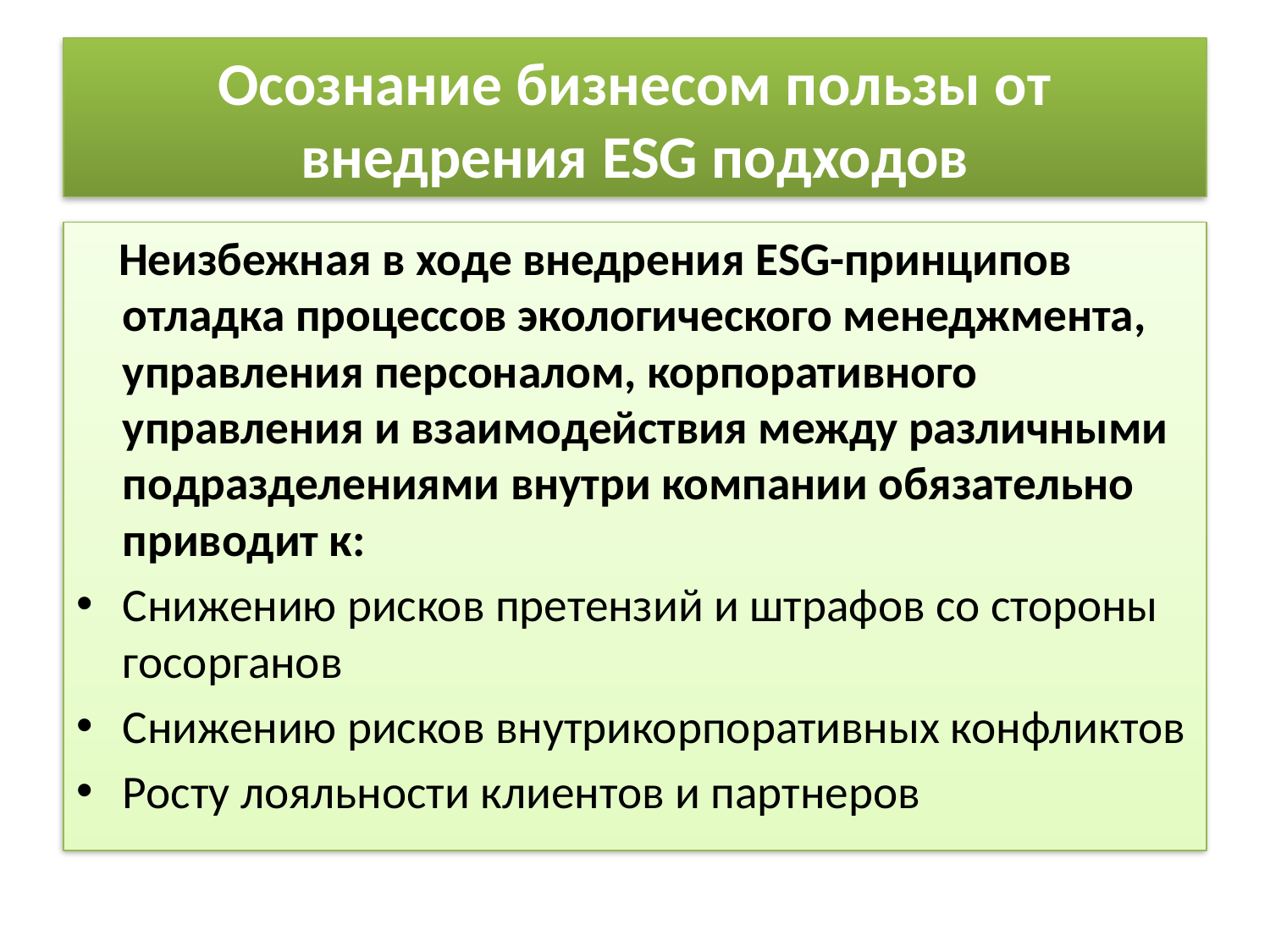

# Осознание бизнесом пользы от внедрения ESG подходов
    Неизбежная в ходе внедрения ESG-принципов отладка процессов экологического менеджмента, управления персоналом, корпоративного управления и взаимодействия между различными подразделениями внутри компании обязательно приводит к:
Снижению рисков претензий и штрафов со стороны госорганов
Снижению рисков внутрикорпоративных конфликтов
Росту лояльности клиентов и партнеров